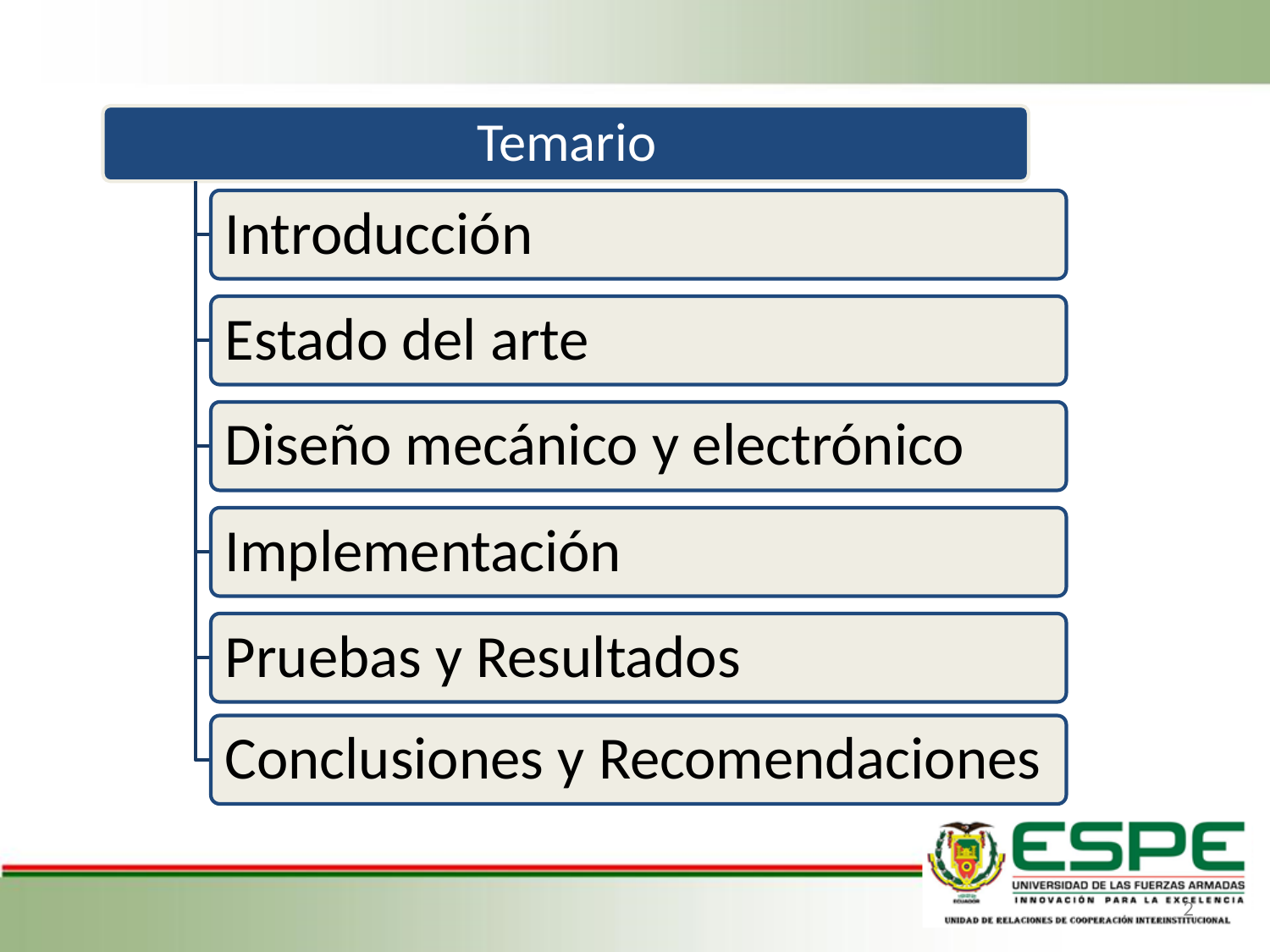

Temario
Introducción
Estado del arte
Diseño mecánico y electrónico
Implementación
Pruebas y Resultados
Conclusiones y Recomendaciones
2